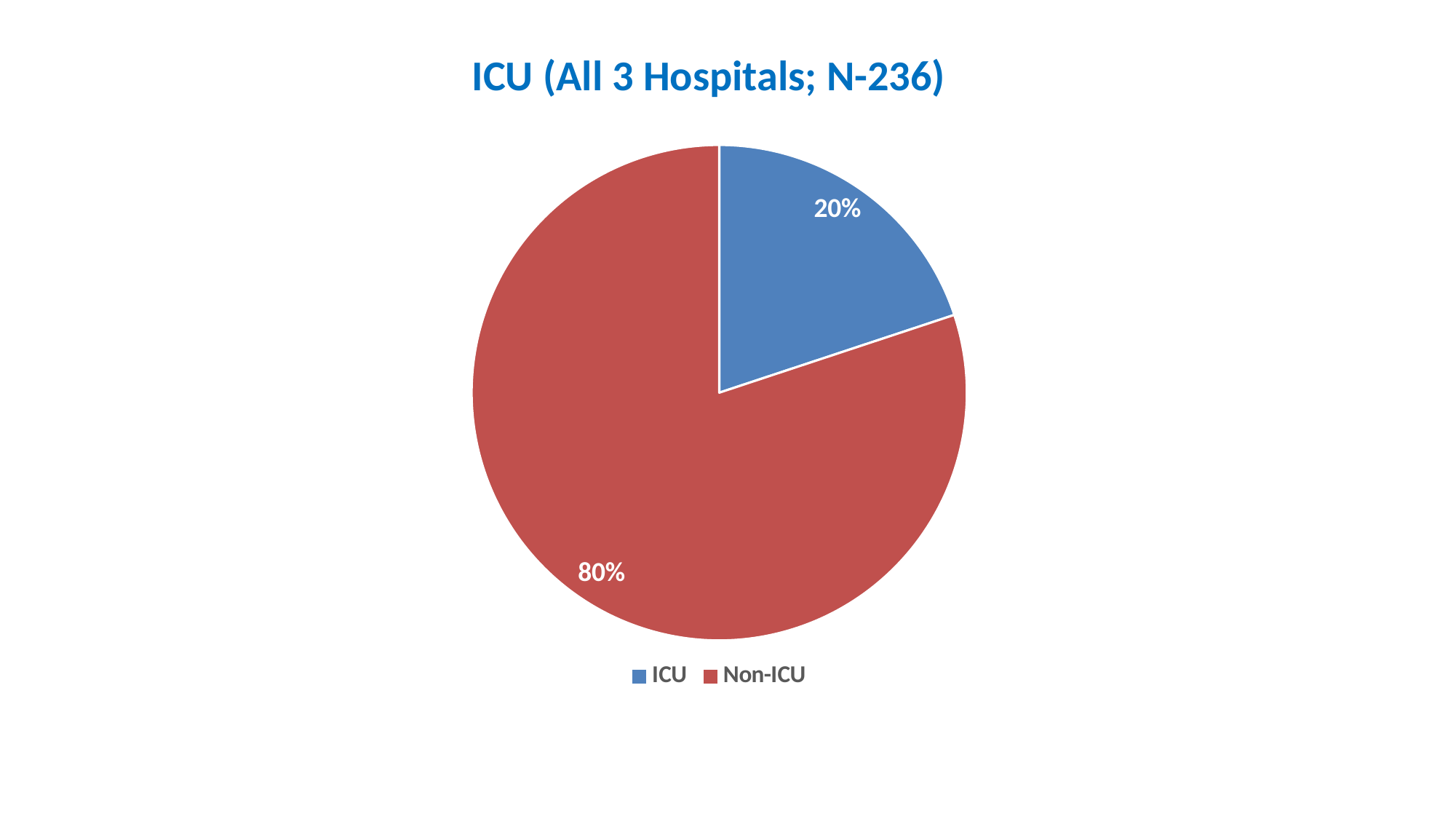

ICU (All 3 Hospitals; N-236)

### Chart

| Category | Percentage |
|---|---|
| ICU | 0.19915254237288135 |
| Non-ICU | 0.8008474576271193 |